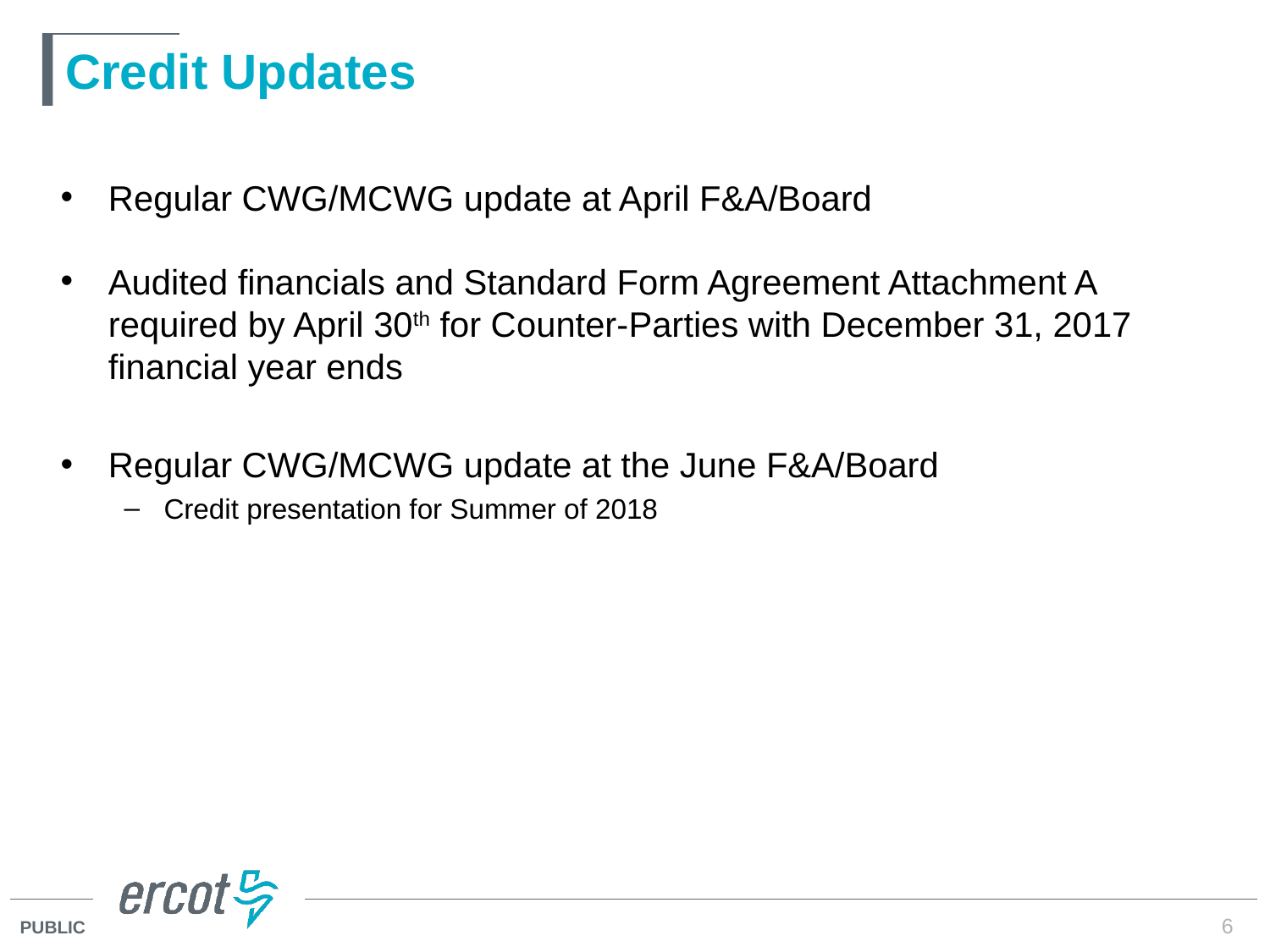

# Credit Updates
Regular CWG/MCWG update at April F&A/Board

Audited financials and Standard Form Agreement Attachment A required by April 30th for Counter-Parties with December 31, 2017 financial year ends

Regular CWG/MCWG update at the June F&A/Board
Credit presentation for Summer of 2018
6